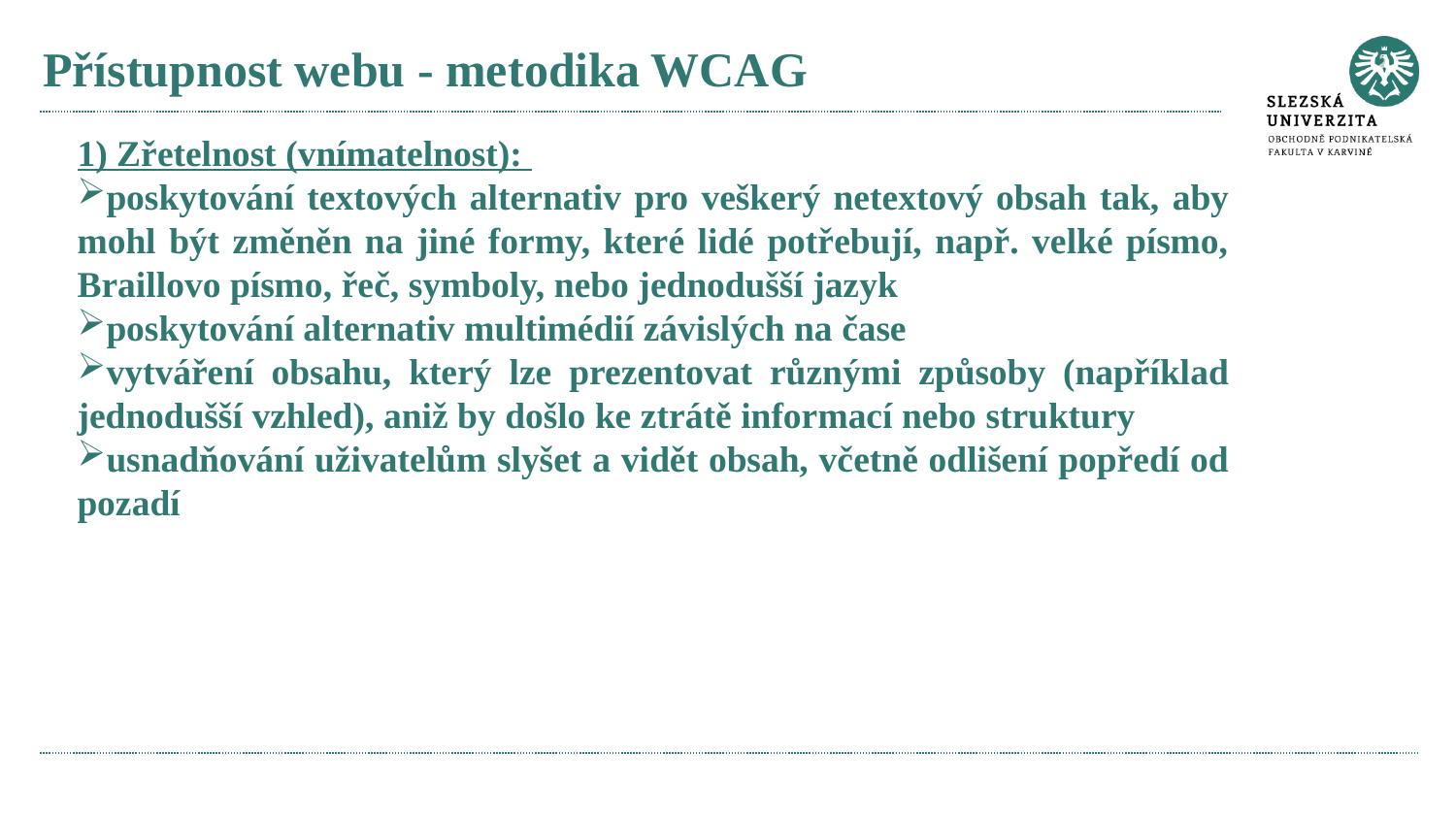

# Přístupnost webu - metodika WCAG
1) Zřetelnost (vnímatelnost):
poskytování textových alternativ pro veškerý netextový obsah tak, aby mohl být změněn na jiné formy, které lidé potřebují, např. velké písmo, Braillovo písmo, řeč, symboly, nebo jednodušší jazyk
poskytování alternativ multimédií závislých na čase
vytváření obsahu, který lze prezentovat různými způsoby (například jednodušší vzhled), aniž by došlo ke ztrátě informací nebo struktury
usnadňování uživatelům slyšet a vidět obsah, včetně odlišení popředí od pozadí